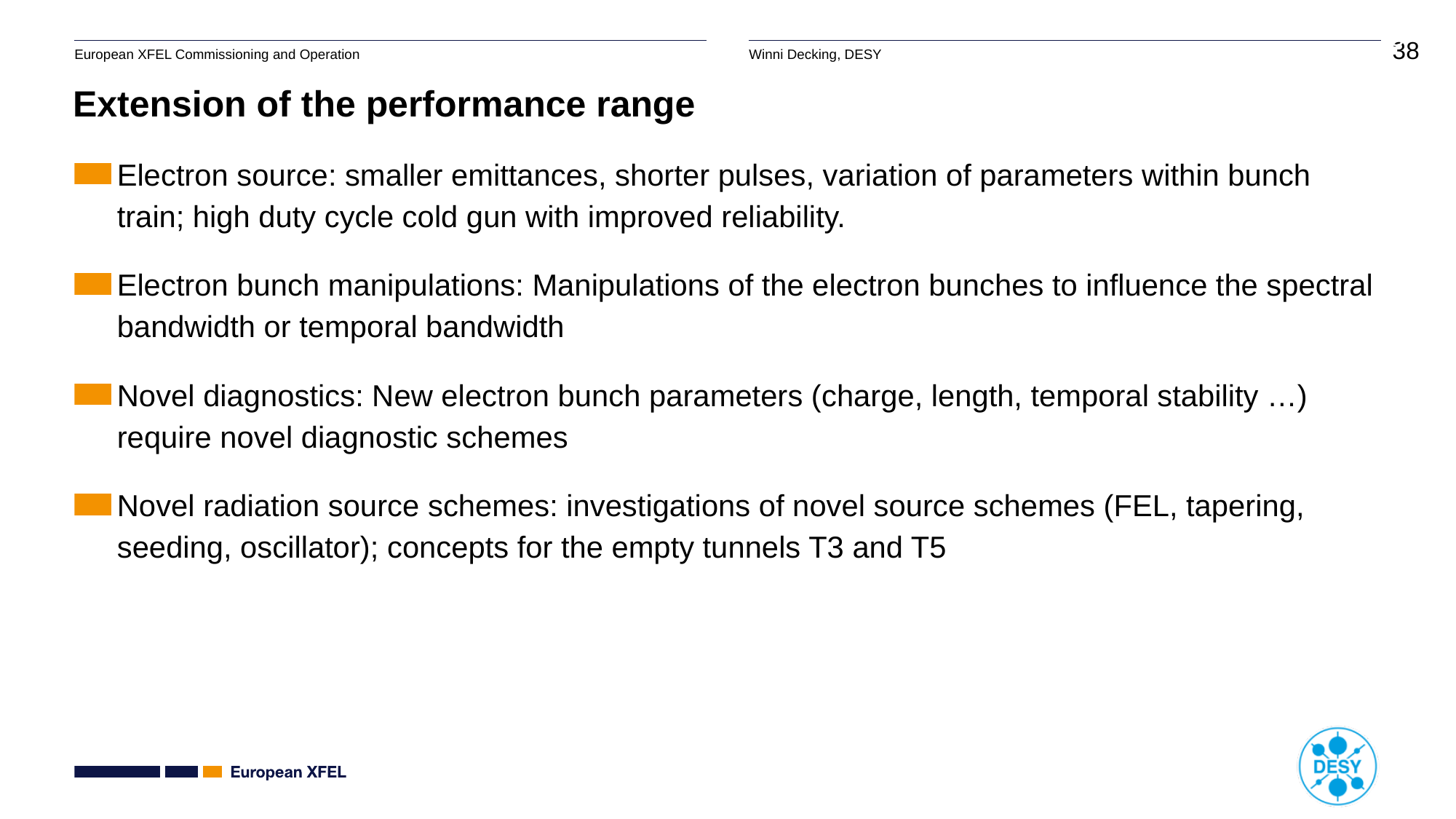

38
# Extension of the performance range
Electron source: smaller emittances, shorter pulses, variation of parameters within bunch train; high duty cycle cold gun with improved reliability.
Electron bunch manipulations: Manipulations of the electron bunches to influence the spectral bandwidth or temporal bandwidth
Novel diagnostics: New electron bunch parameters (charge, length, temporal stability …) require novel diagnostic schemes
Novel radiation source schemes: investigations of novel source schemes (FEL, tapering, seeding, oscillator); concepts for the empty tunnels T3 and T5